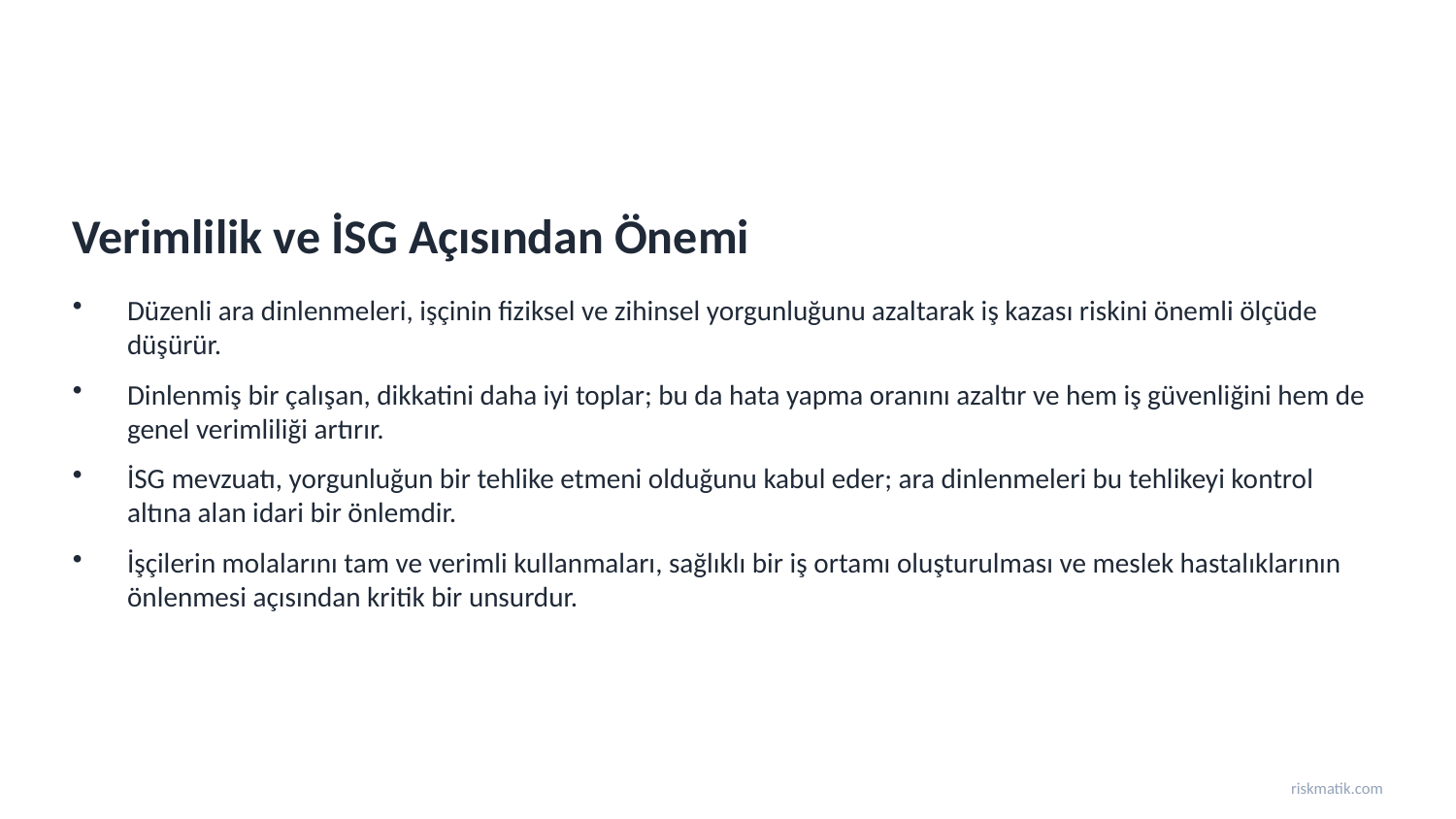

Verimlilik ve İSG Açısından Önemi
Düzenli ara dinlenmeleri, işçinin fiziksel ve zihinsel yorgunluğunu azaltarak iş kazası riskini önemli ölçüde düşürür.
Dinlenmiş bir çalışan, dikkatini daha iyi toplar; bu da hata yapma oranını azaltır ve hem iş güvenliğini hem de genel verimliliği artırır.
İSG mevzuatı, yorgunluğun bir tehlike etmeni olduğunu kabul eder; ara dinlenmeleri bu tehlikeyi kontrol altına alan idari bir önlemdir.
İşçilerin molalarını tam ve verimli kullanmaları, sağlıklı bir iş ortamı oluşturulması ve meslek hastalıklarının önlenmesi açısından kritik bir unsurdur.
riskmatik.com